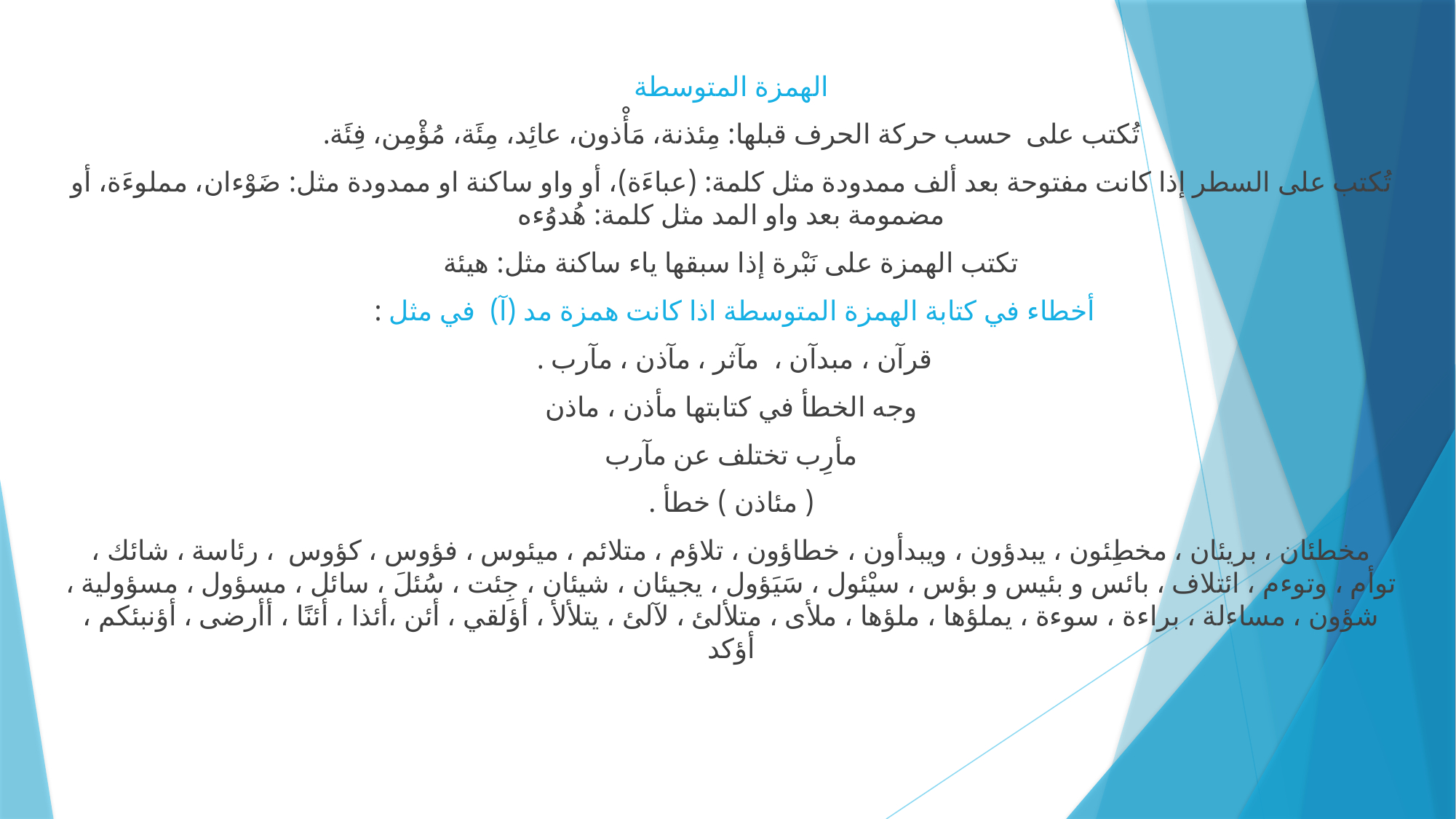

الهمزة المتوسطة
تُكتب على  حسب حركة الحرف قبلها: مِئذنة، مَأْذون، عائِد، مِئَة، مُؤْمِن، فِئَة.
تُكتب على السطر إذا كانت مفتوحة بعد ألف ممدودة مثل كلمة: (عباءَة)، أو واو ساكنة او ممدودة مثل: ضَوْءان، مملوءَة، أو مضمومة بعد واو المد مثل كلمة: هُدوُءه
تكتب الهمزة على نَبْرة إذا سبقها ياء ساكنة مثل: هيئة
أخطاء في كتابة الهمزة المتوسطة اذا كانت همزة مد (آ)  في مثل :
قرآن ، مبدآن ،  مآثر ، مآذن ، مآرب .
وجه الخطأ في كتابتها مأذن ، ماذن
مأرِب تختلف عن مآرب
( مئاذن ) خطأ .
مخطئان ، بريئان ، مخطِئون ، يبدؤون ، ويبدأون ، خطاؤون ، تلاؤم ، متلائم ، ميئوس ، فؤوس ، كؤوس  ، رئاسة ، شائك ، توأم ، وتوءم ، ائتلاف ، بائس و بئيس و بؤس ، سيْئول ، سَيَؤول ، يجيئان ، شيئان ، جِئت ، سُئلَ ، سائل ، مسؤول ، مسؤولية ، شؤون ، مساءلة ، براءة ، سوءة ، يملؤها ، ملؤها ، ملأى ، متلألئ ، لآلئ ، يتلألأ ، أؤلقي ، أئن ،أئذا ، أئنًا ، أأرضى ، أؤنبئكم ، أؤكد